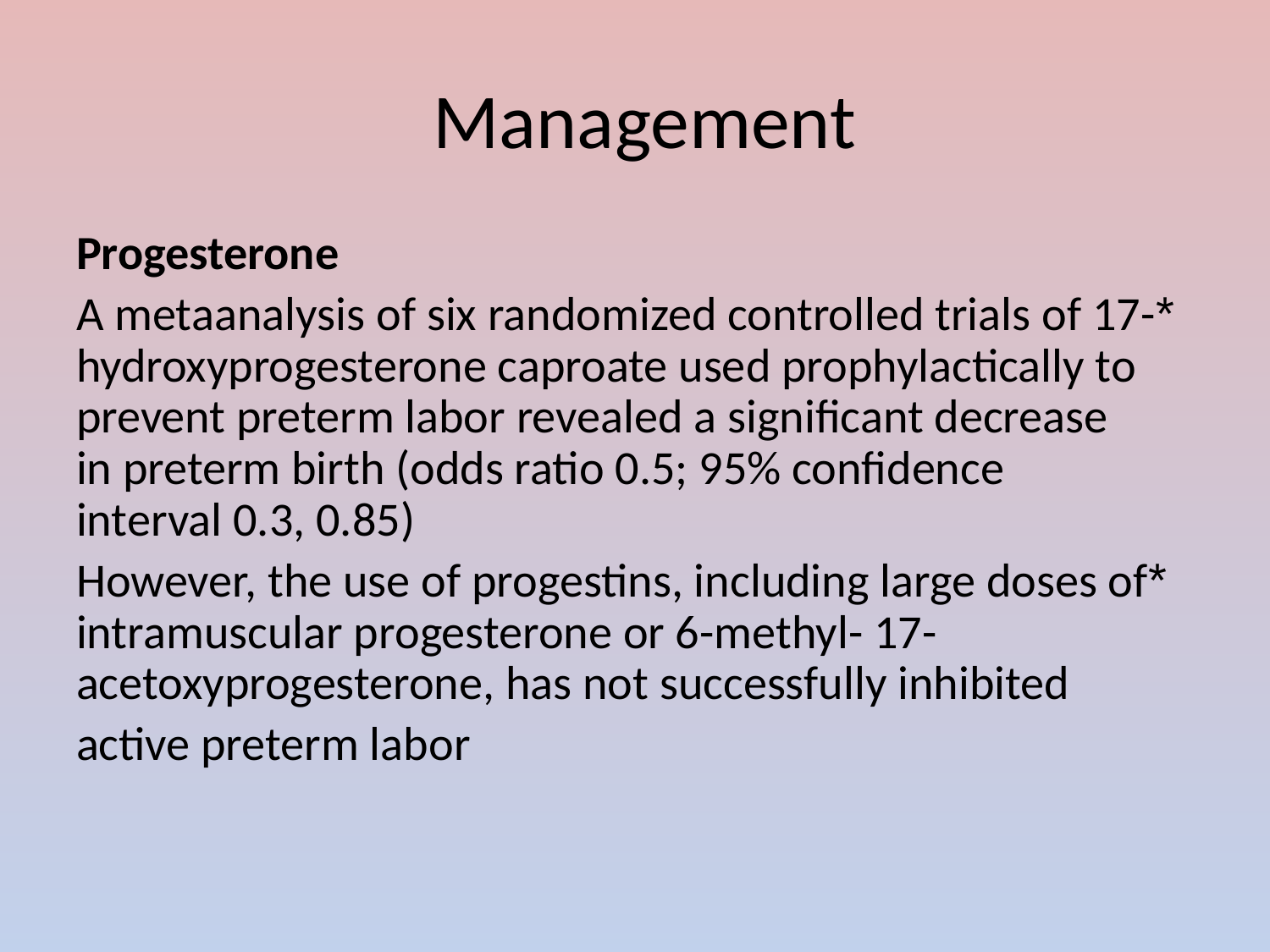

# Management
Progesterone
*A metaanalysis of six randomized controlled trials of 17-hydroxyprogesterone caproate used prophylactically to prevent preterm labor revealed a significant decrease in preterm birth (odds ratio 0.5; 95% confidence interval 0.3, 0.85)
*However, the use of progestins, including large doses of intramuscular progesterone or 6-methyl- 17-acetoxyprogesterone, has not successfully inhibited
active preterm labor